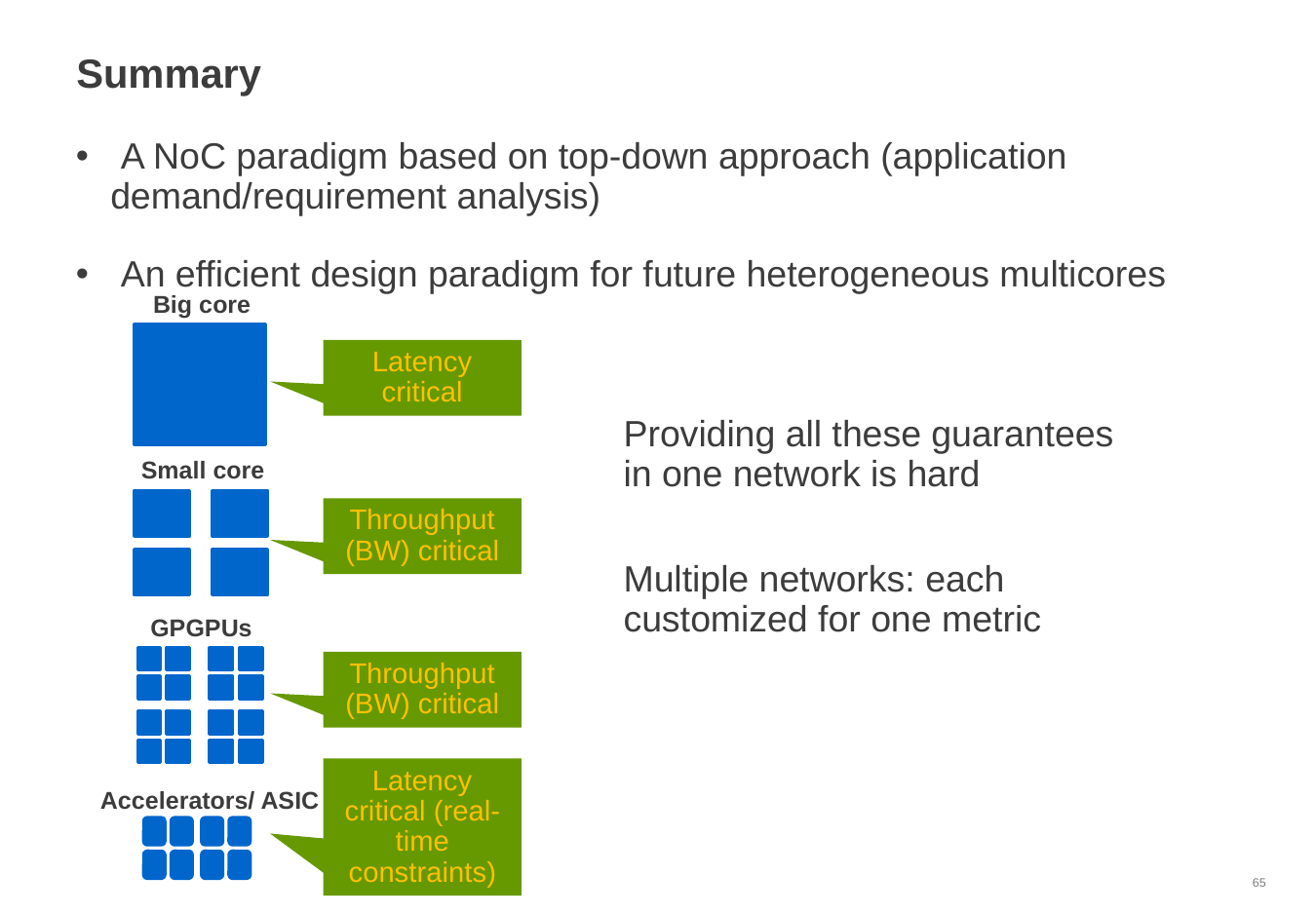

# Summary

 A NoC paradigm based on top-down approach (application demand/requirement analysis)

 An efficient design paradigm for future heterogeneous multicores
Big core

Latency critical
Small core

GPGPUs

Accelerators/ ASIC

Providing all these guarantees in one network is hard
Multiple networks: each customized for one metric
Throughput (BW) critical
Throughput (BW) critical
Latency critical (real-time constraints)
65